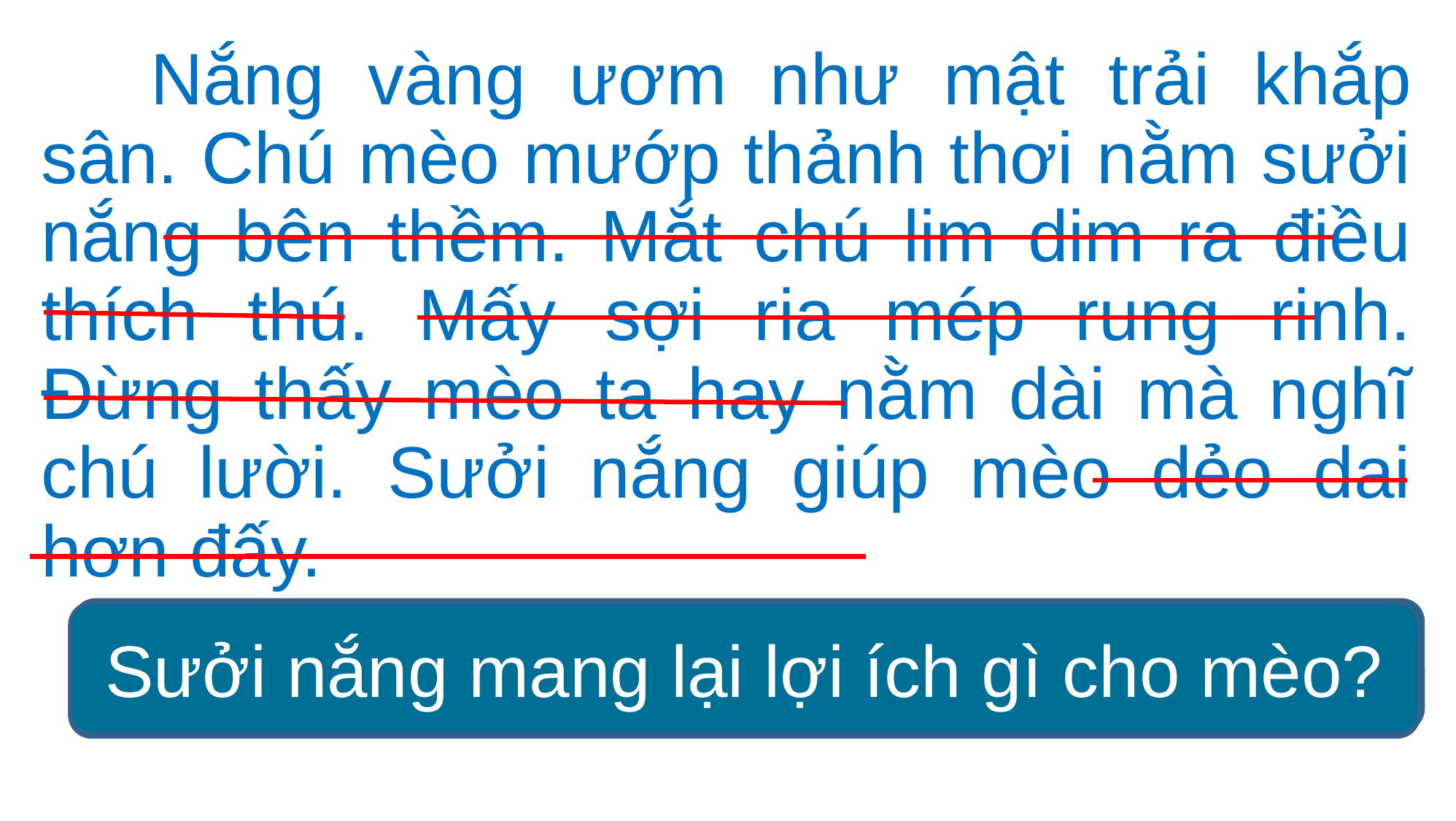

Nắng vàng ươm như mật trải khắp sân. Chú mèo mướp thảnh thơi nằm sưởi nắng bên thềm. Mắt chú lim dim ra điều thích thú. Mấy sợi ria mép rung rinh. Đừng thấy mèo ta hay nằm dài mà nghĩ chú lười. Sưởi nắng giúp mèo dẻo dai hơn đấy.
Mèo mướp đang sưởi nắng ở đâu?
Sưởi nắng mang lại lợi ích gì cho mèo?
Khi sưởi nắng, cơ thể mèo có gì đáng yêu?